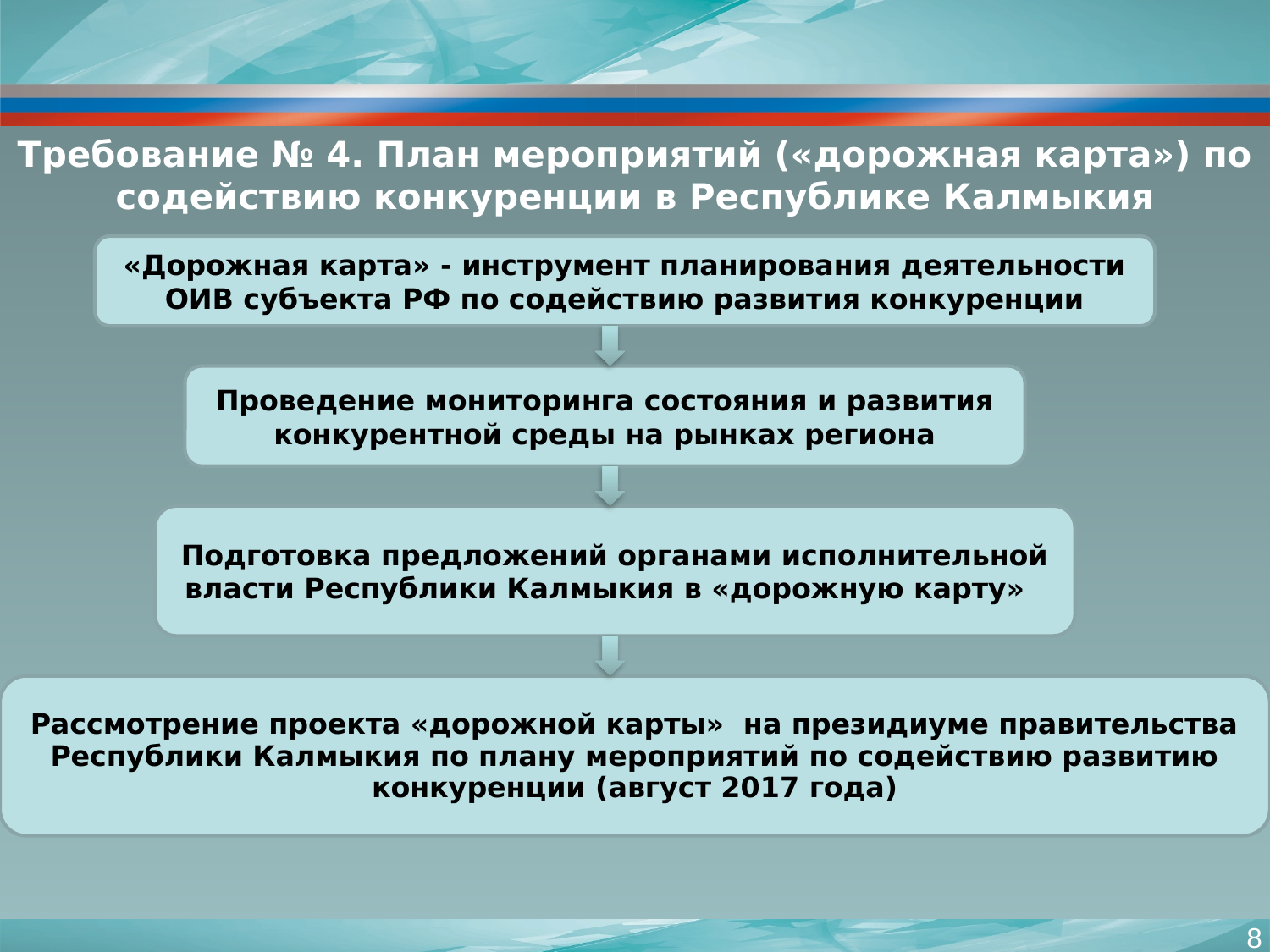

Требование № 4. План мероприятий («дорожная карта») по содействию конкуренции в Республике Калмыкия
«Дорожная карта» - инструмент планирования деятельности ОИВ субъекта РФ по содействию развития конкуренции

Проведение мониторинга состояния и развития конкурентной среды на рынках региона

Подготовка предложений органами исполнительной власти Республики Калмыкия в «дорожную карту»

Рассмотрение проекта «дорожной карты»  на президиуме правительства Республики Калмыкия по плану мероприятий по содействию развитию конкуренции (август 2017 года)
8